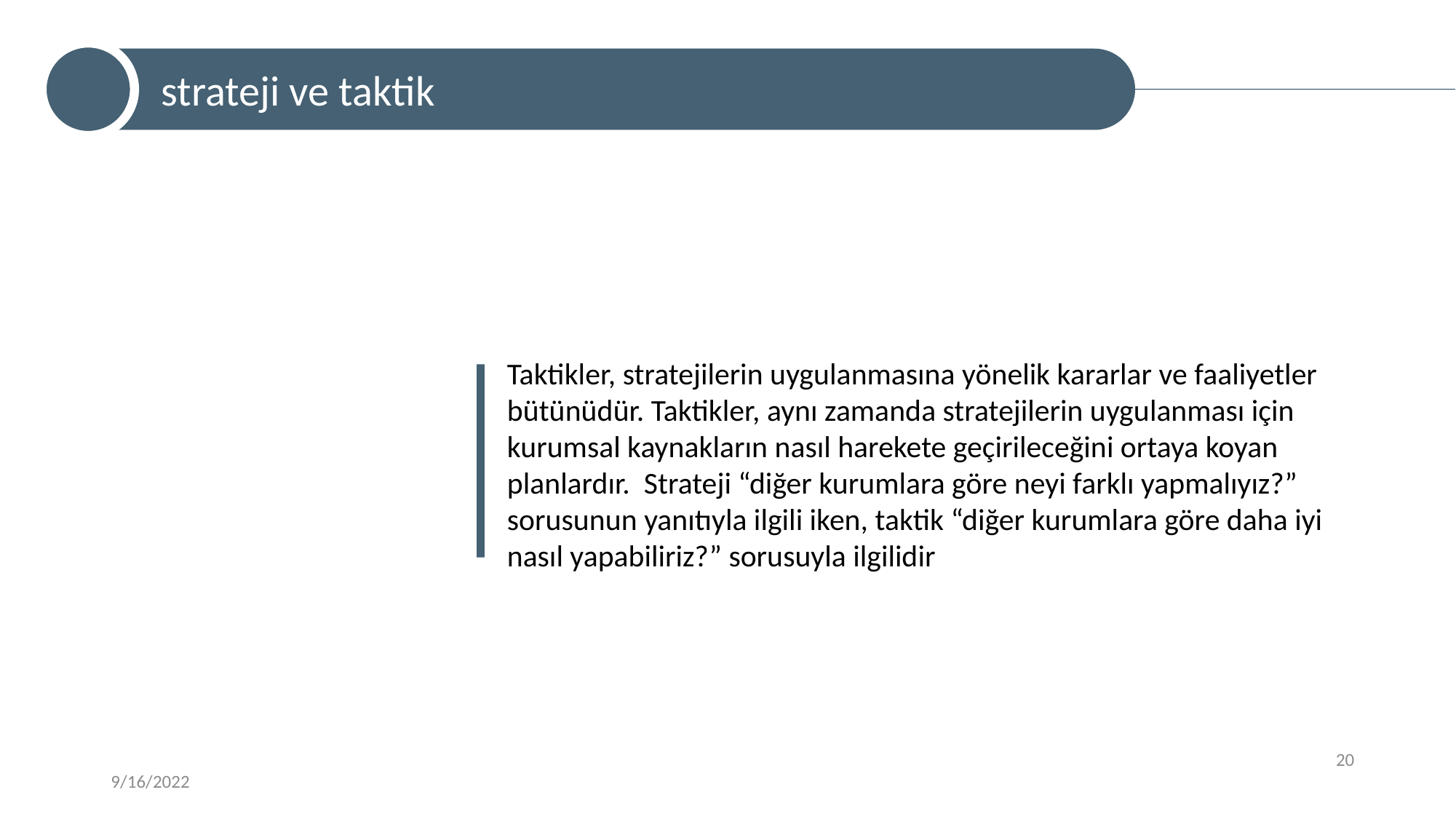

strateji ve taktik
Taktikler, stratejilerin uygulanmasına yönelik kararlar ve faaliyetler bütünüdür. Taktikler, aynı zamanda stratejilerin uygulanması için kurumsal kaynakların nasıl harekete geçirileceğini ortaya koyan planlardır.  Strateji “diğer kurumlara göre neyi farklı yapmalıyız?” sorusunun yanıtıyla ilgili iken, taktik “diğer kurumlara göre daha iyi nasıl yapabiliriz?” sorusuyla ilgilidir

20
9/16/2022